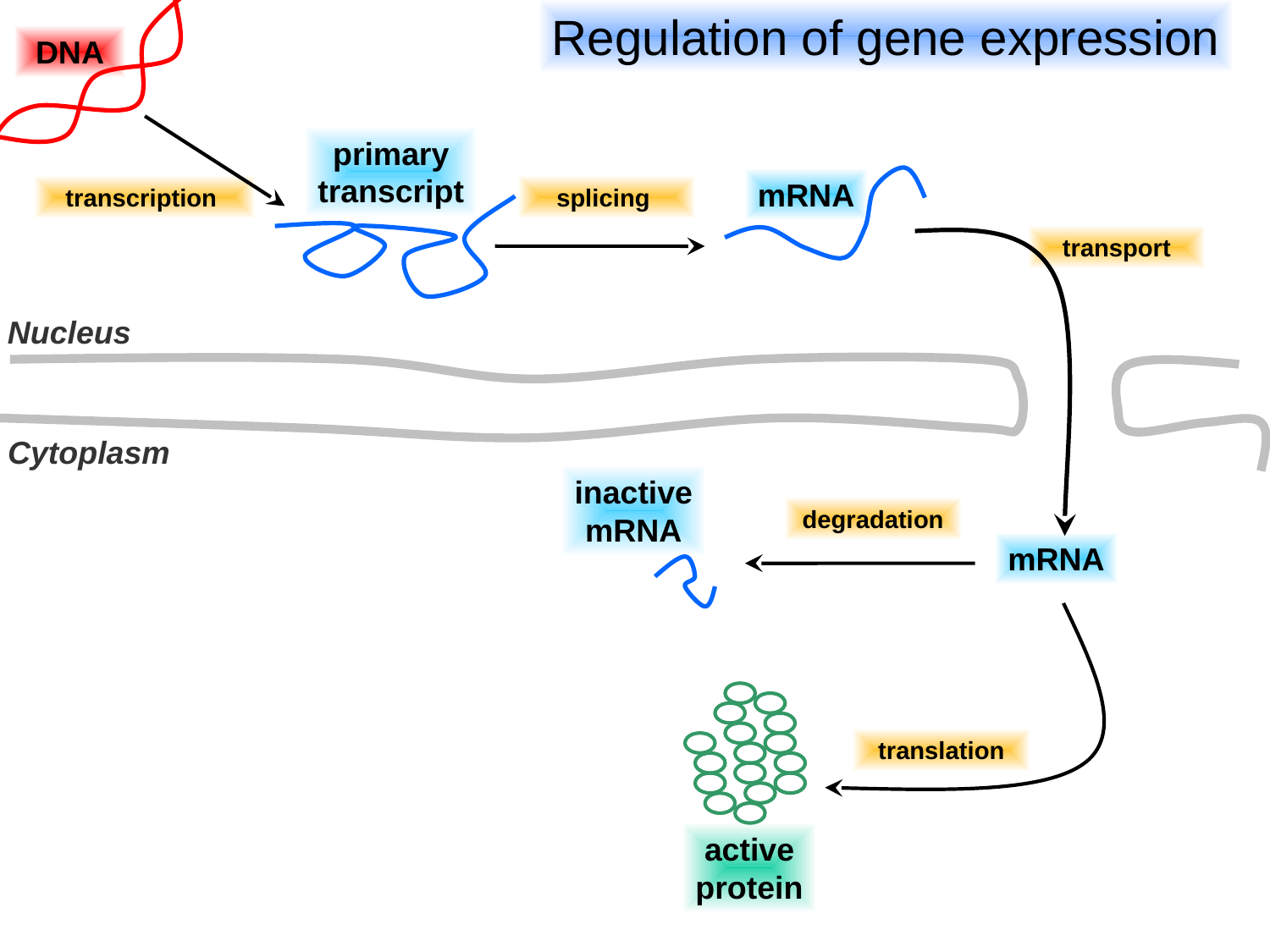

Regulation of gene expression

DNA

primary
transcript

mRNA
transcription
splicing

transport

Nucleus

Cytoplasm
inactive
mRNA
degradation
mRNA

translation
active
protein